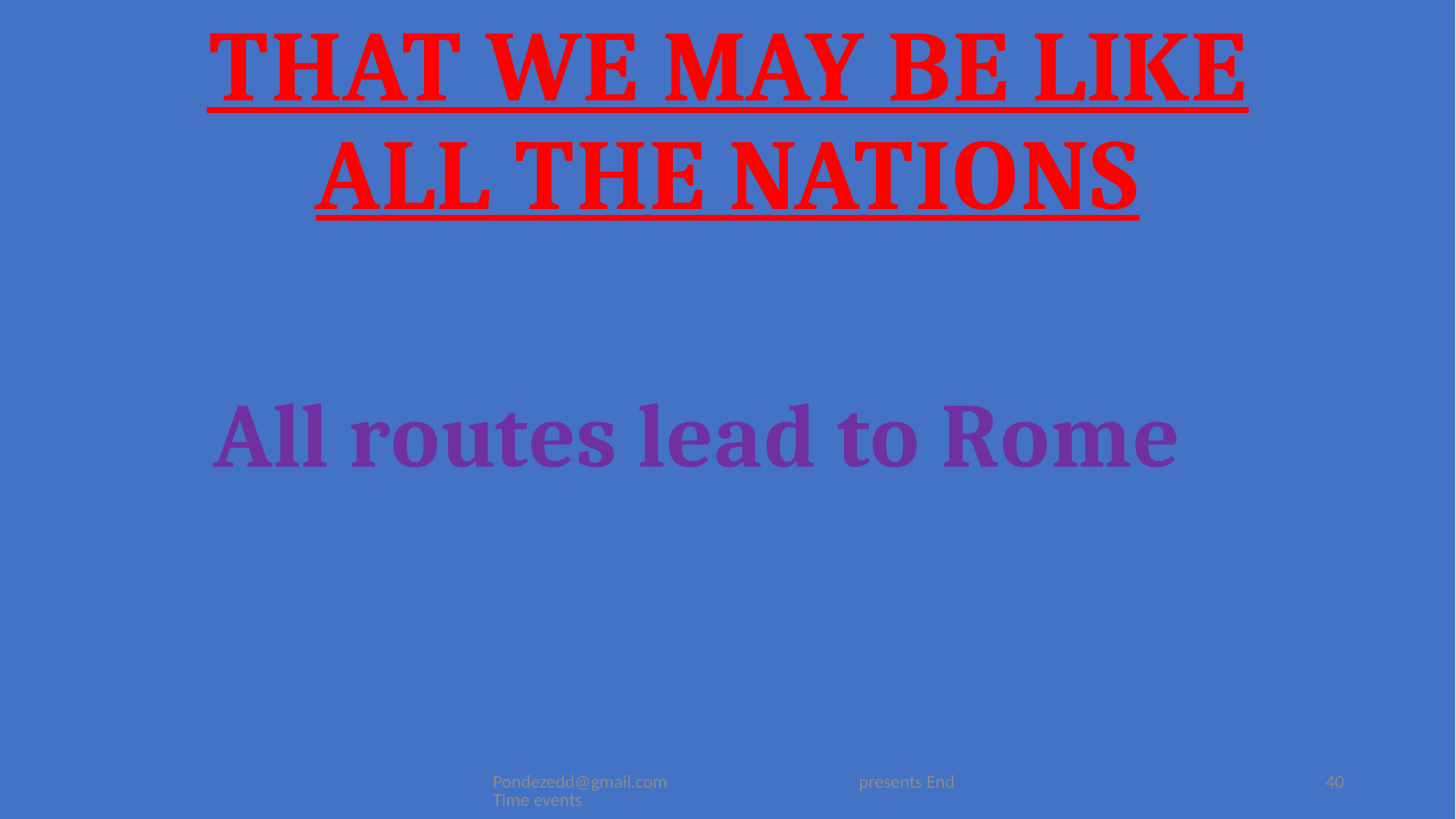

# THAT WE MAY BE LIKE ALL THE NATIONS
All routes lead to Rome
Pondezedd@gmail.com                                              presents End Time events
40